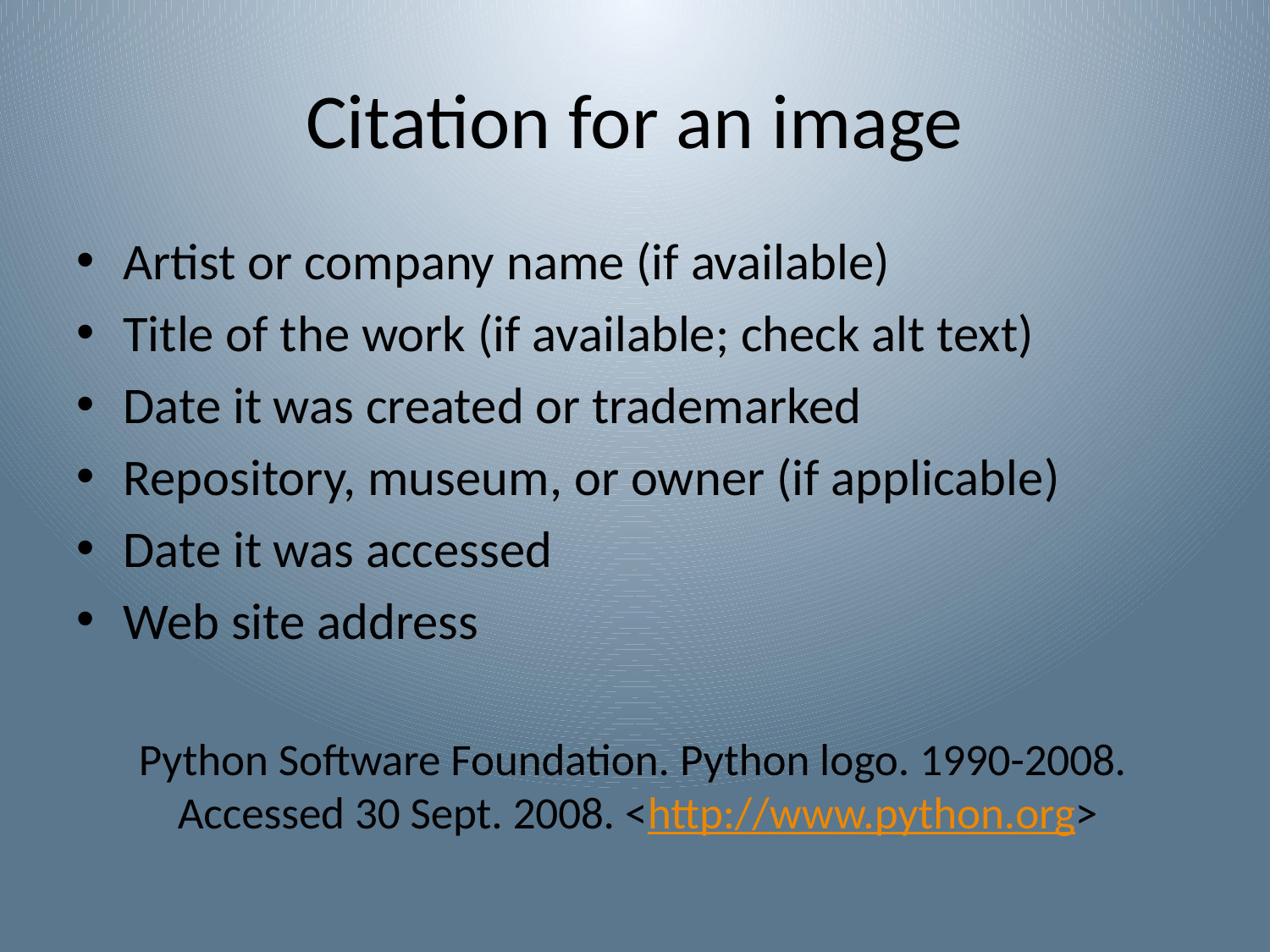

# Citation for an image
Artist or company name (if available)
Title of the work (if available; check alt text)
Date it was created or trademarked
Repository, museum, or owner (if applicable)
Date it was accessed
Web site address

Python Software Foundation. Python logo. 1990-2008. Accessed 30 Sept. 2008. <http://www.python.org>